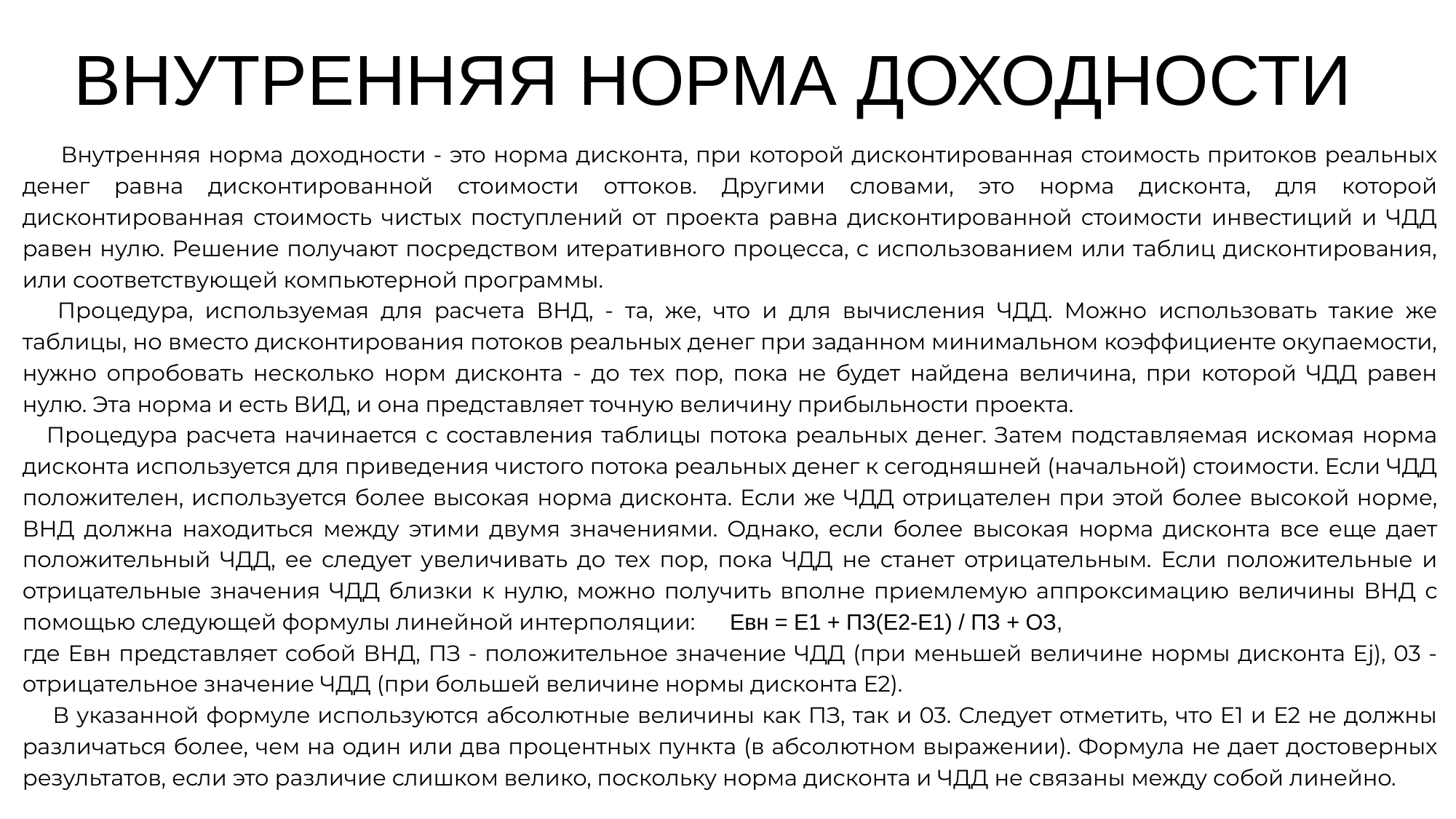

ВНУТРЕННЯЯ НОРМА ДОХОДНОСТИ
     Внутренняя норма доходности - это норма дисконта, при которой дисконтированная стоимость притоков реальных денег равна дисконтированной стоимости оттоков. Другими словами, это норма дисконта, для которой дисконтированная стоимость чистых поступлений от проекта равна дисконтированной стоимости инвестиций и ЧДД равен нулю. Решение получают посредством итеративного процесса, с использованием или таблиц дисконтирования, или соответствующей компьютерной программы.
   Процедура, используемая для расчета ВНД, - та, же, что и для вычисления ЧДД. Можно использовать такие же таблицы, но вместо дисконтирования потоков реальных денег при заданном минимальном коэффициенте окупаемости, нужно опробовать несколько норм дисконта - до тех пор, пока не будет найдена величина, при которой ЧДД равен нулю. Эта норма и есть ВИД, и она представляет точную величину прибыльности проекта.
   Процедура расчета начинается с составления таблицы потока реальных денег. Затем подставляемая искомая норма дисконта используется для приведения чистого потока реальных денег к сегодняшней (начальной) стоимости. Если ЧДД положителен, используется более высокая норма дисконта. Если же ЧДД отрицателен при этой более высокой норме, ВНД должна находиться между этими двумя значениями. Однако, если более высокая норма дисконта все еще дает положительный ЧДД, ее следует увеличивать до тех пор, пока ЧДД не станет отрицательным. Если положительные и отрицательные значения ЧДД близки к нулю, можно получить вполне приемлемую аппроксимацию величины ВНД с помощью следующей формулы линейной интерполяции:      Евн = Е1 + ПЗ(Е2-Е1) / ПЗ + ОЗ,
где Евн представляет собой ВНД, ПЗ - положительное значение ЧДД (при меньшей величине нормы дисконта Ej), 03 - отрицательное значение ЧДД (при большей величине нормы дисконта Е2).
    В указанной формуле используются абсолютные величины как ПЗ, так и 03. Следует отметить, что E1 и Е2 не должны различаться более, чем на один или два процентных пункта (в абсолютном выражении). Формула не дает достоверных результатов, если это различие слишком велико, поскольку норма дисконта и ЧДД не связаны между собой линейно.